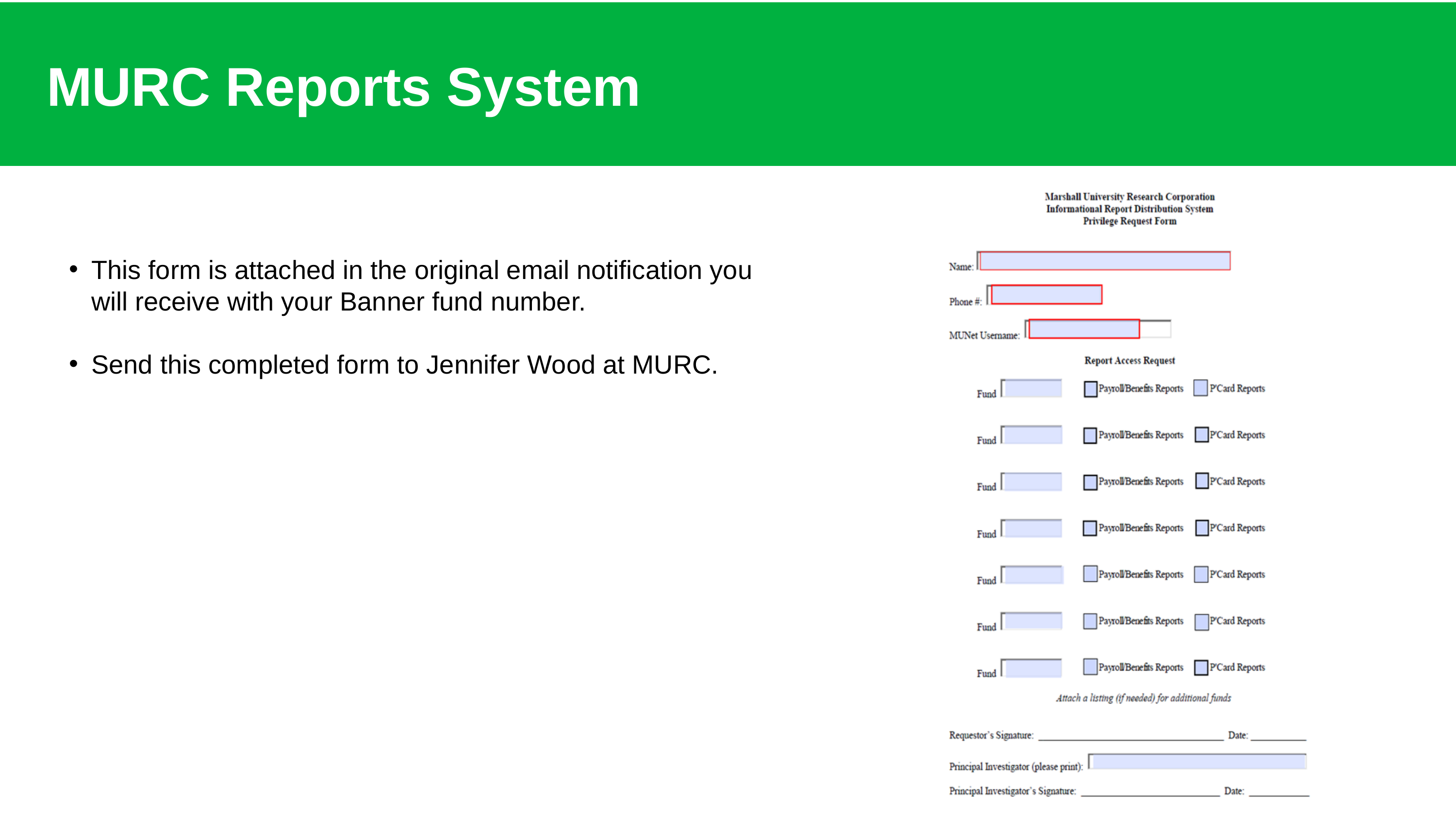

MURC Reports System

This form is attached in the original email notification you will receive with your Banner fund number.

Send this completed form to Jennifer Wood at MURC.